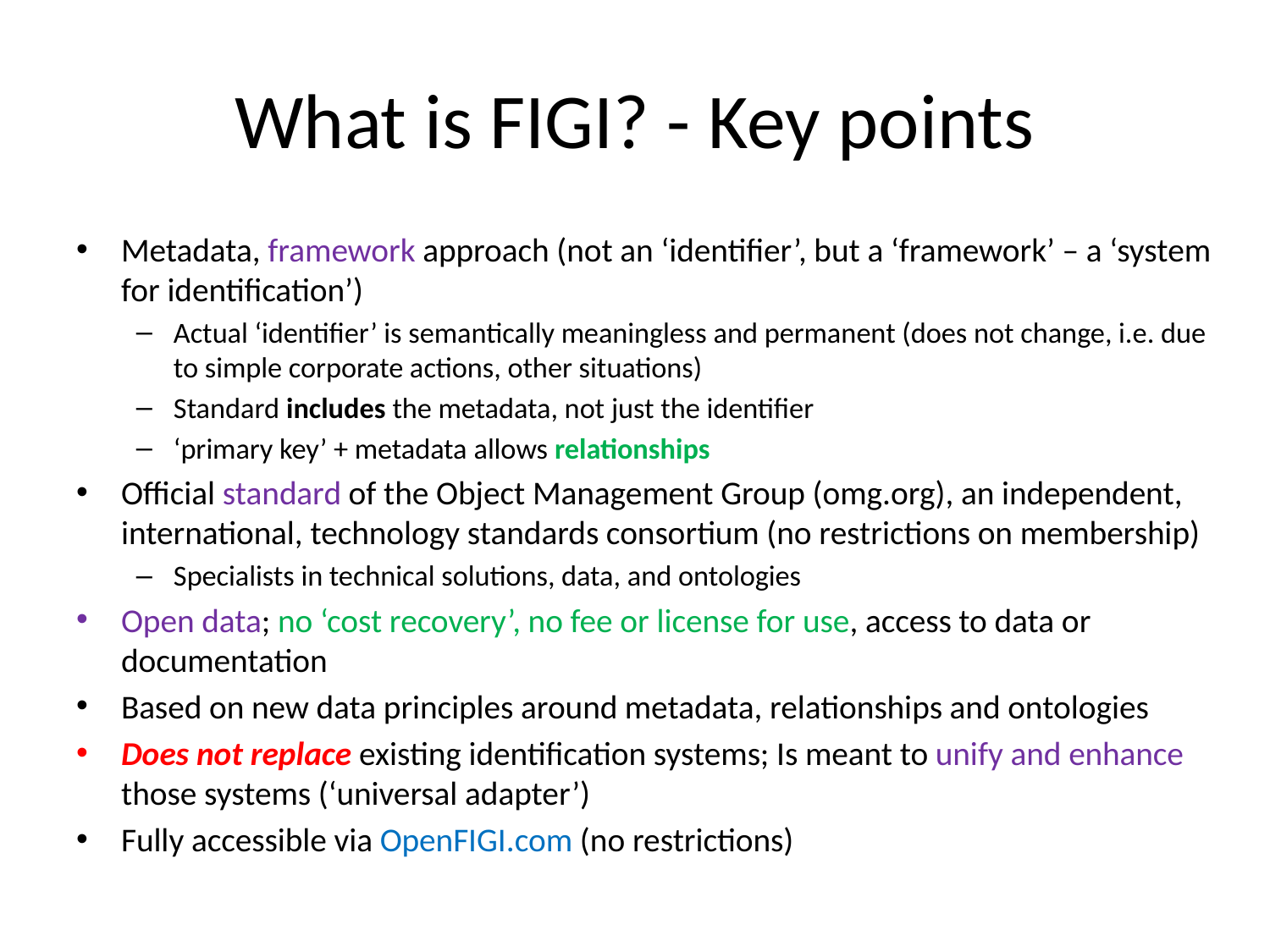

# What is FIGI? - Key points
Metadata, framework approach (not an ‘identifier’, but a ‘framework’ – a ‘system for identification’)
Actual ‘identifier’ is semantically meaningless and permanent (does not change, i.e. due to simple corporate actions, other situations)
Standard includes the metadata, not just the identifier
‘primary key’ + metadata allows relationships
Official standard of the Object Management Group (omg.org), an independent, international, technology standards consortium (no restrictions on membership)
Specialists in technical solutions, data, and ontologies
Open data; no ‘cost recovery’, no fee or license for use, access to data or documentation
Based on new data principles around metadata, relationships and ontologies
Does not replace existing identification systems; Is meant to unify and enhance those systems (‘universal adapter’)
Fully accessible via OpenFIGI.com (no restrictions)